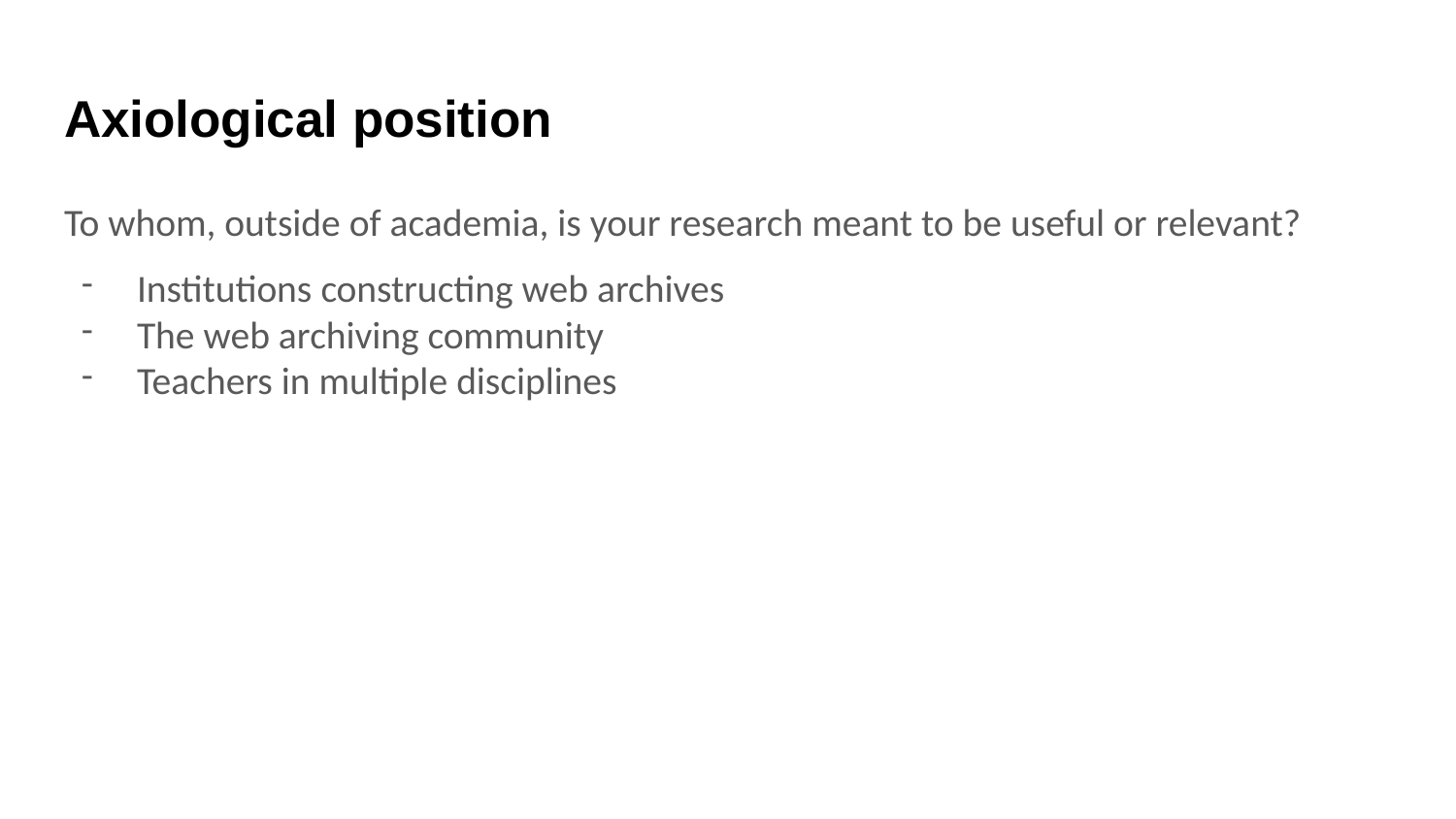

# Axiological position
To whom, outside of academia, is your research meant to be useful or relevant?
Institutions constructing web archives
The web archiving community
Teachers in multiple disciplines